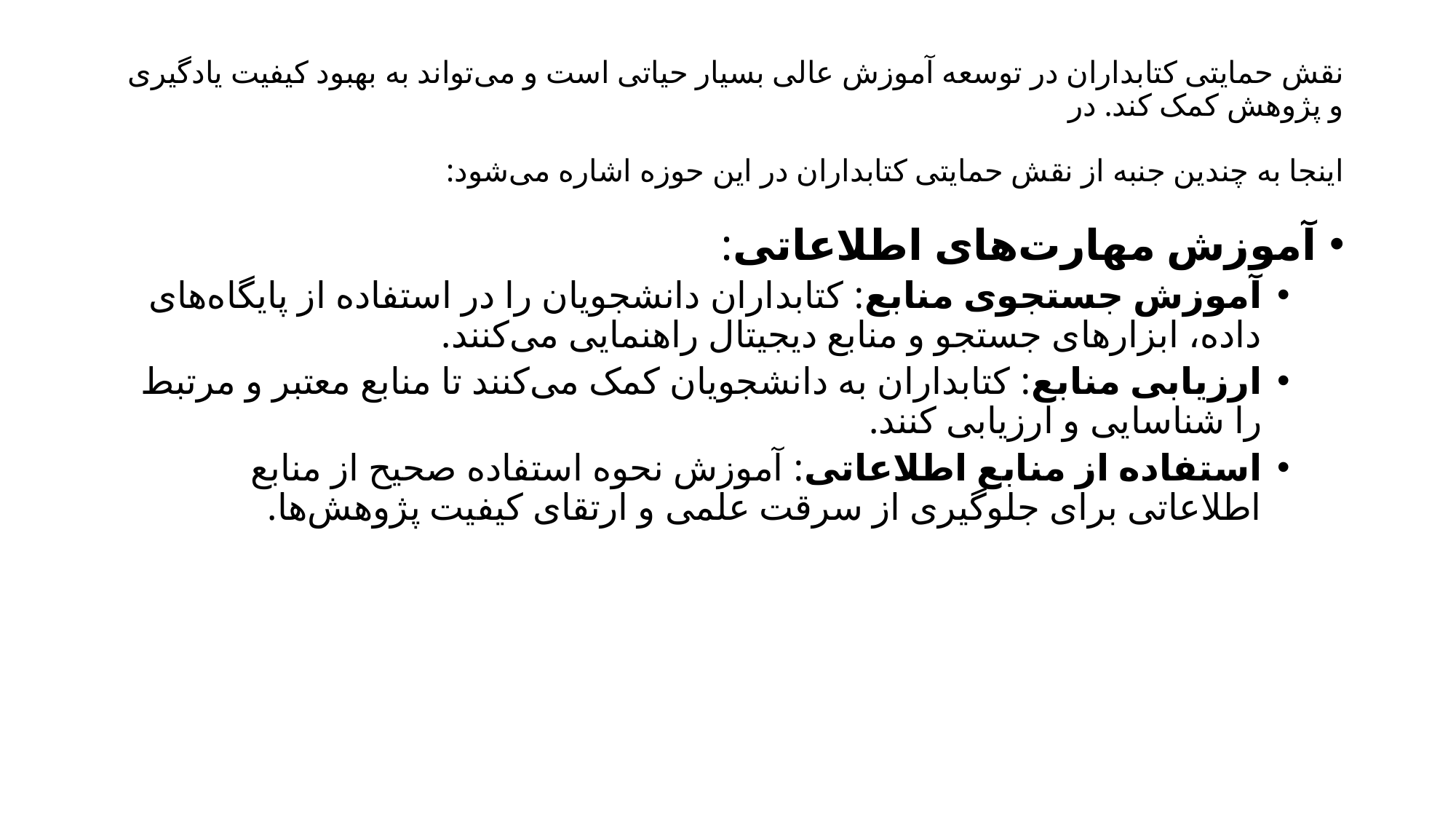

# نقش حمایتی کتابداران در توسعه آموزش عالی بسیار حیاتی است و می‌تواند به بهبود کیفیت یادگیری و پژوهش کمک کند. در اینجا به چندین جنبه از نقش حمایتی کتابداران در این حوزه اشاره می‌شود:
آموزش مهارت‌های اطلاعاتی:
آموزش جستجوی منابع: کتابداران دانشجویان را در استفاده از پایگاه‌های داده، ابزارهای جستجو و منابع دیجیتال راهنمایی می‌کنند.
ارزیابی منابع: کتابداران به دانشجویان کمک می‌کنند تا منابع معتبر و مرتبط را شناسایی و ارزیابی کنند.
استفاده از منابع اطلاعاتی: آموزش نحوه استفاده صحیح از منابع اطلاعاتی برای جلوگیری از سرقت علمی و ارتقای کیفیت پژوهش‌ها.